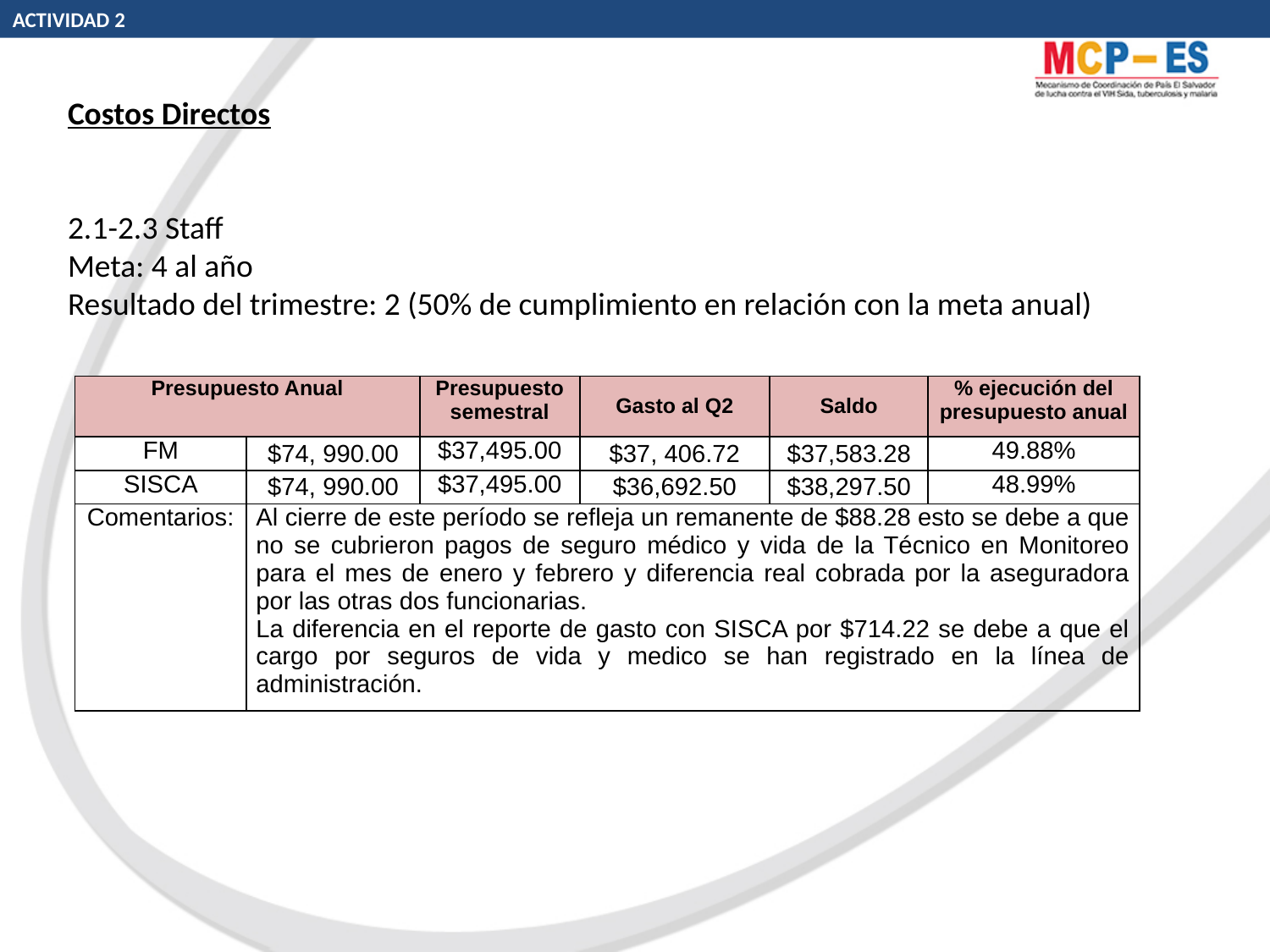

ACTIVIDAD 2
Costos Directos

2.1-2.3 Staff
Meta: 4 al año
Resultado del trimestre: 2 (50% de cumplimiento en relación con la meta anual)
| Presupuesto Anual |  | Presupuesto semestral | Gasto al Q2 | Saldo | % ejecución del presupuesto anual |
| --- | --- | --- | --- | --- | --- |
| FM | $74, 990.00 | $37,495.00 | $37, 406.72 | $37,583.28 | 49.88% |
| SISCA | $74, 990.00 | $37,495.00 | $36,692.50 | $38,297.50 | 48.99% |
| Comentarios: | Al cierre de este período se refleja un remanente de $88.28 esto se debe a que no se cubrieron pagos de seguro médico y vida de la Técnico en Monitoreo para el mes de enero y febrero y diferencia real cobrada por la aseguradora por las otras dos funcionarias. La diferencia en el reporte de gasto con SISCA por $714.22 se debe a que el cargo por seguros de vida y medico se han registrado en la línea de administración. |  |  |  |  |